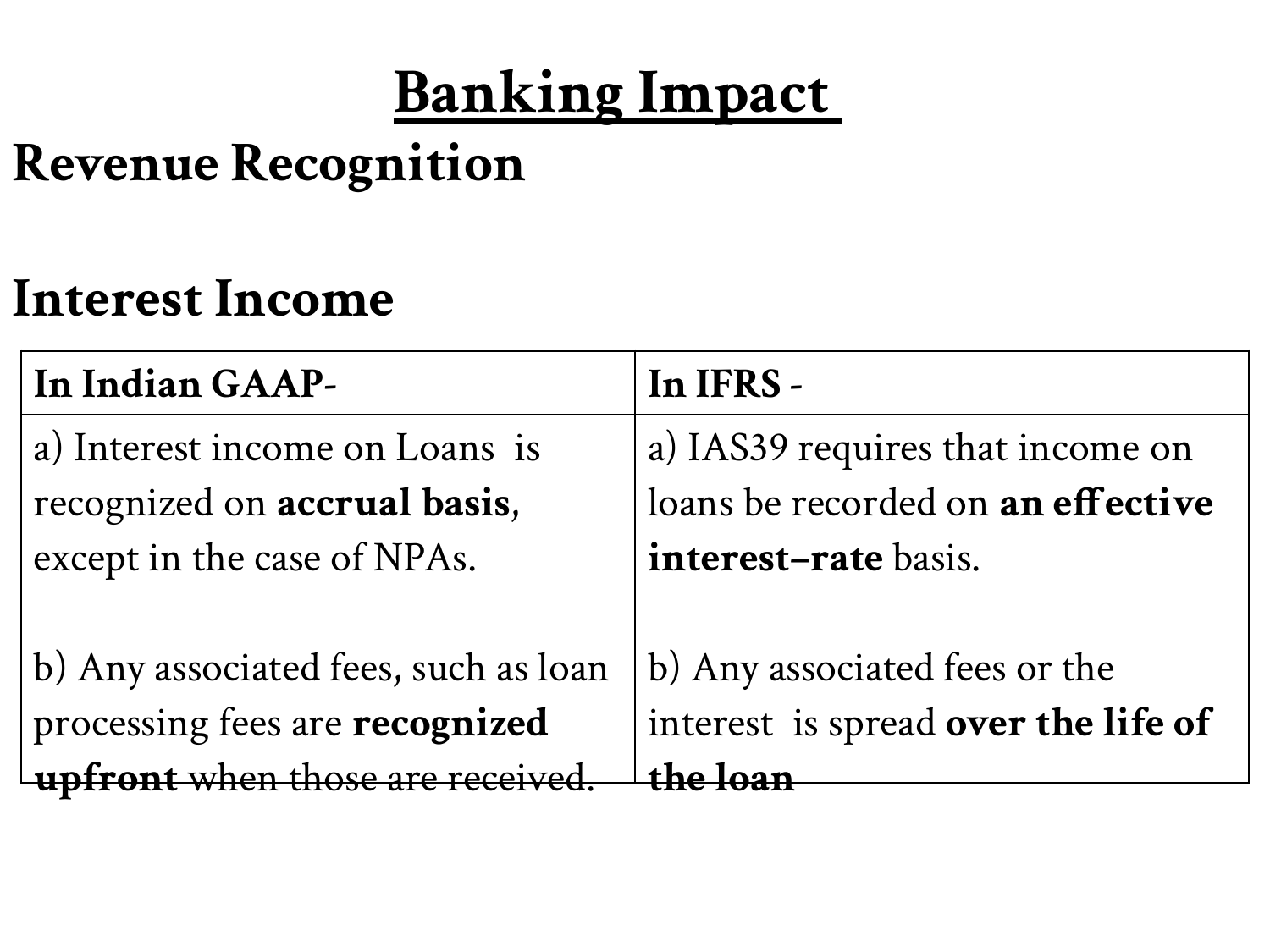

Banking Impact
Revenue Recognition

Interest Income

| In Indian GAAP- | In IFRS - |
| --- | --- |
| a) Interest income on Loans is recognized on accrual basis, except in the case of NPAs. b) Any associated fees, such as loan processing fees are recognized upfront when those are received. | a) IAS39 requires that income on loans be recorded on an effective interest–rate basis. b) Any associated fees or the interest is spread over the life of the loan |